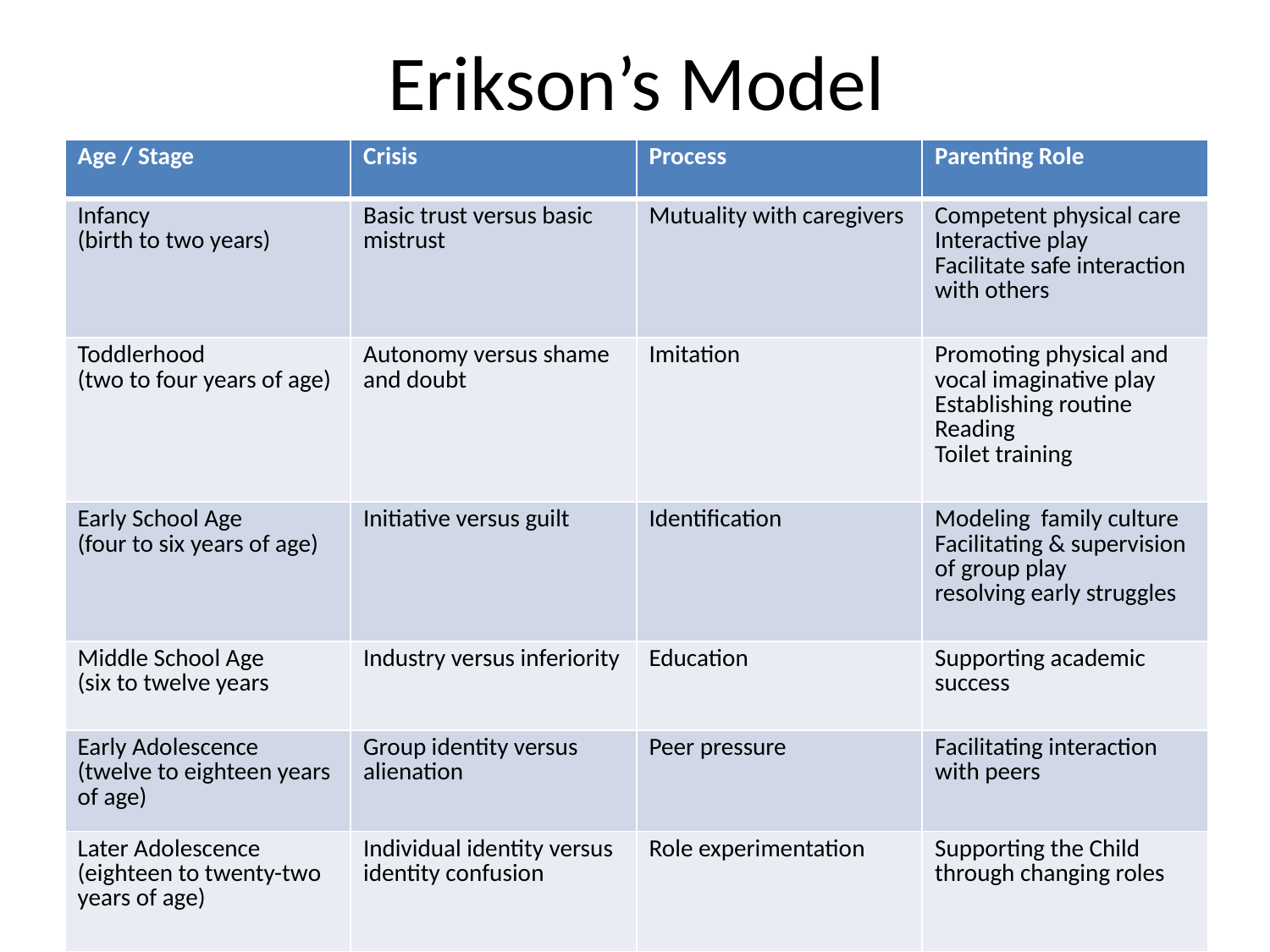

# Erikson’s Model
| Age / Stage | Crisis | Process | Parenting Role |
| --- | --- | --- | --- |
| Infancy (birth to two years) | Basic trust versus basic mistrust | Mutuality with caregivers | Competent physical care Interactive play Facilitate safe interaction with others |
| Toddlerhood (two to four years of age) | Autonomy versus shame and doubt | Imitation | Promoting physical and vocal imaginative play Establishing routine Reading Toilet training |
| Early School Age (four to six years of age) | Initiative versus guilt | Identification | Modeling family culture Facilitating & supervision of group play resolving early struggles |
| Middle School Age (six to twelve years | Industry versus inferiority | Education | Supporting academic success |
| Early Adolescence (twelve to eighteen years of age) | Group identity versus alienation | Peer pressure | Facilitating interaction with peers |
| Later Adolescence (eighteen to twenty-two years of age) | Individual identity versus identity confusion | Role experimentation | Supporting the Child through changing roles |